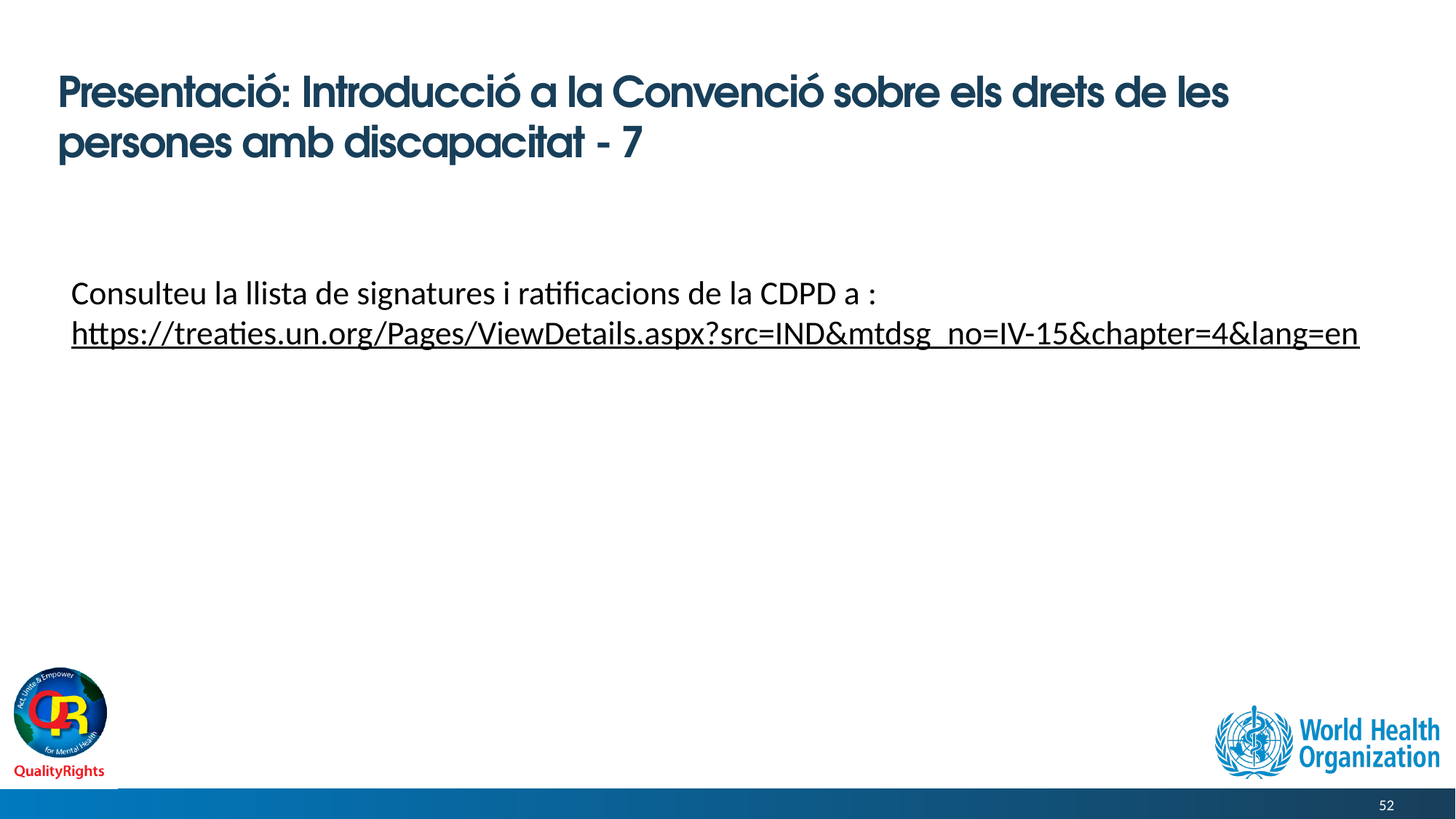

# Presentació: Introducció a la Convenció sobre els drets de les persones amb discapacitat - 7

Consulteu la llista de signatures i ratificacions de la CDPD a : https://treaties.un.org/Pages/ViewDetails.aspx?src=IND&mtdsg_no=IV-15&chapter=4&lang=en